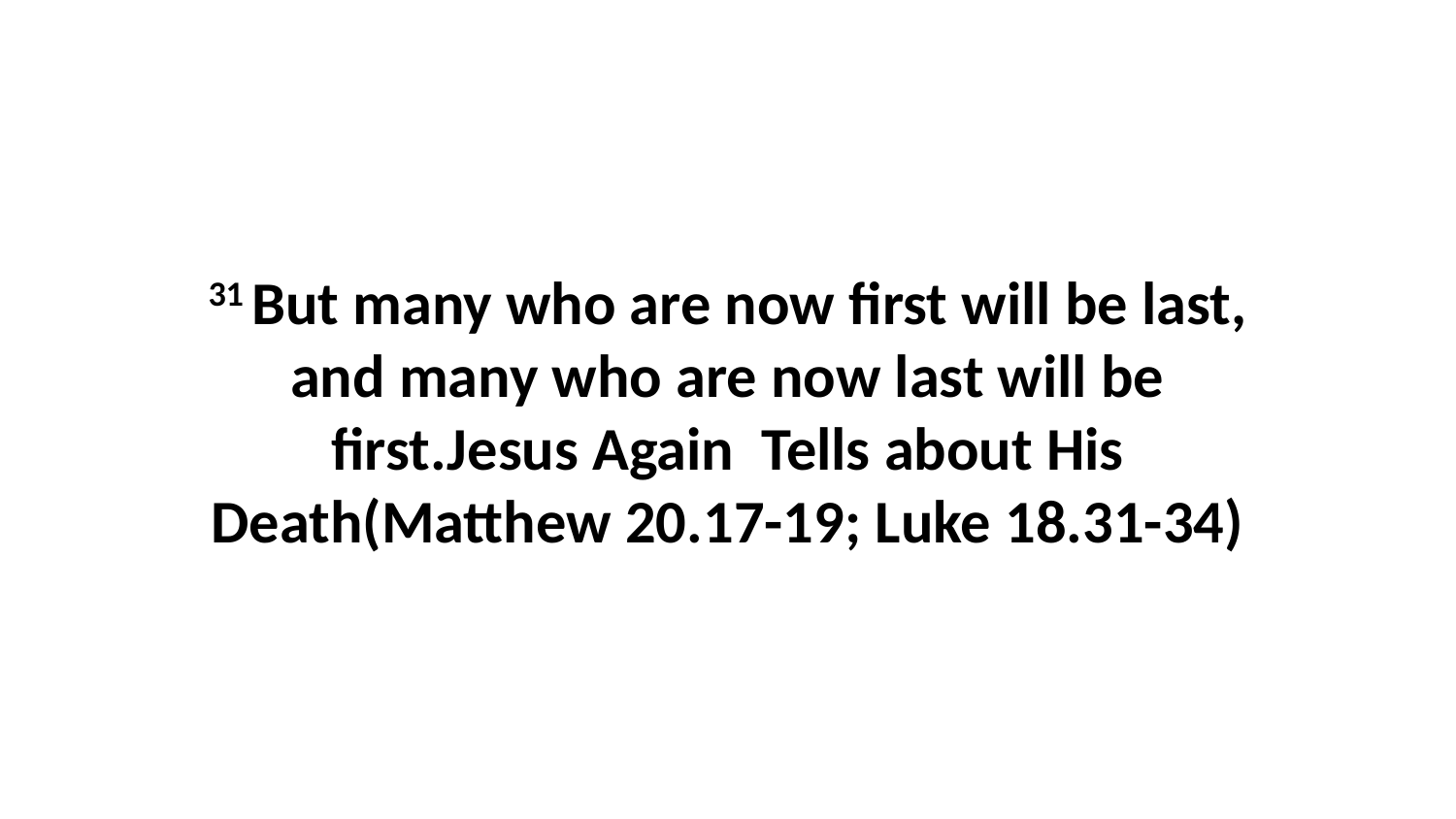

31 But many who are now first will be last, and many who are now last will be first.Jesus Again  Tells about His Death(Matthew 20.17-19; Luke 18.31-34)